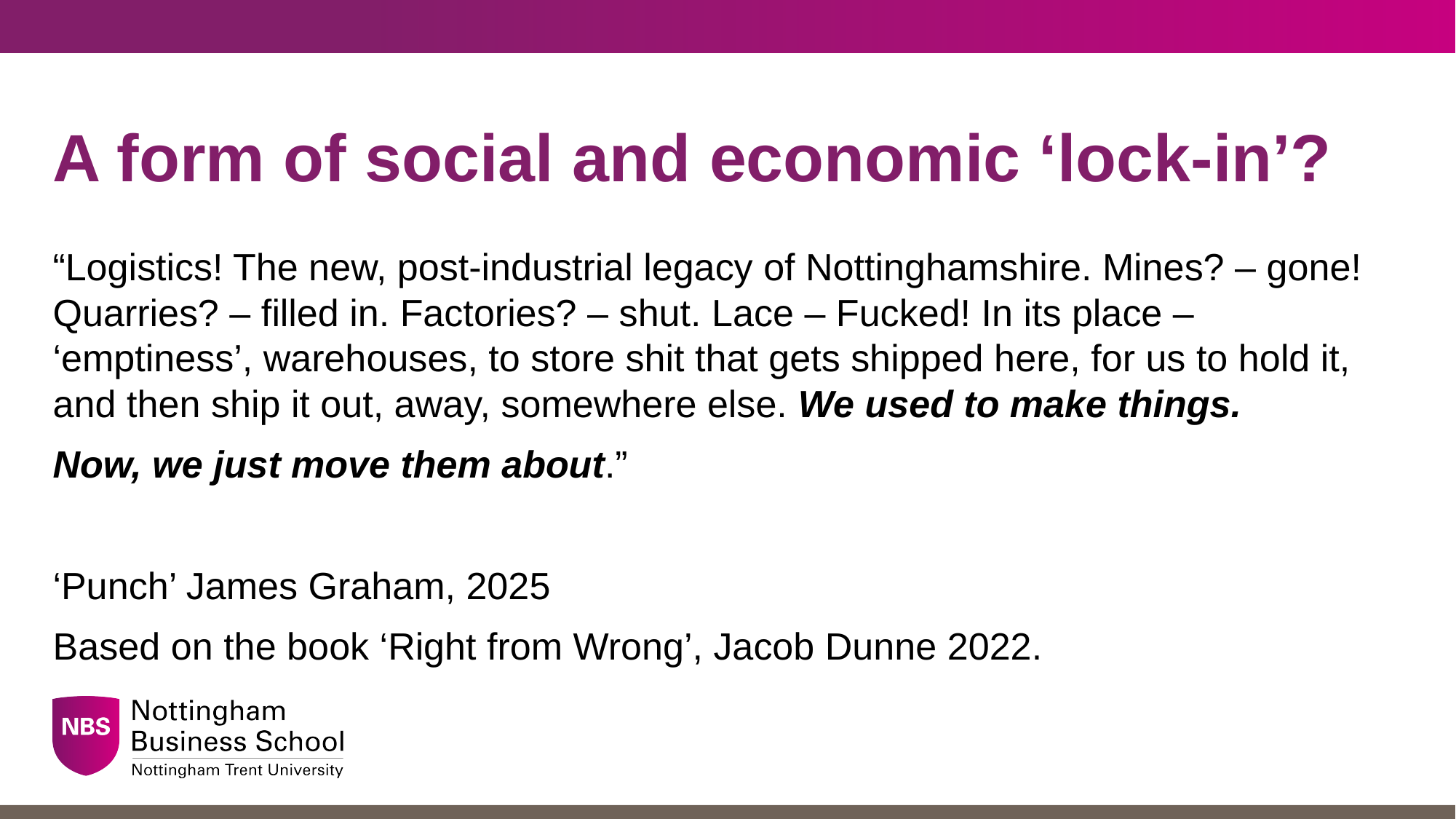

# A form of social and economic ‘lock-in’?
“Logistics! The new, post-industrial legacy of Nottinghamshire. Mines? – gone! Quarries? – filled in. Factories? – shut. Lace – Fucked! In its place – ‘emptiness’, warehouses, to store shit that gets shipped here, for us to hold it, and then ship it out, away, somewhere else. We used to make things.
Now, we just move them about.”

‘Punch’ James Graham, 2025
Based on the book ‘Right from Wrong’, Jacob Dunne 2022.